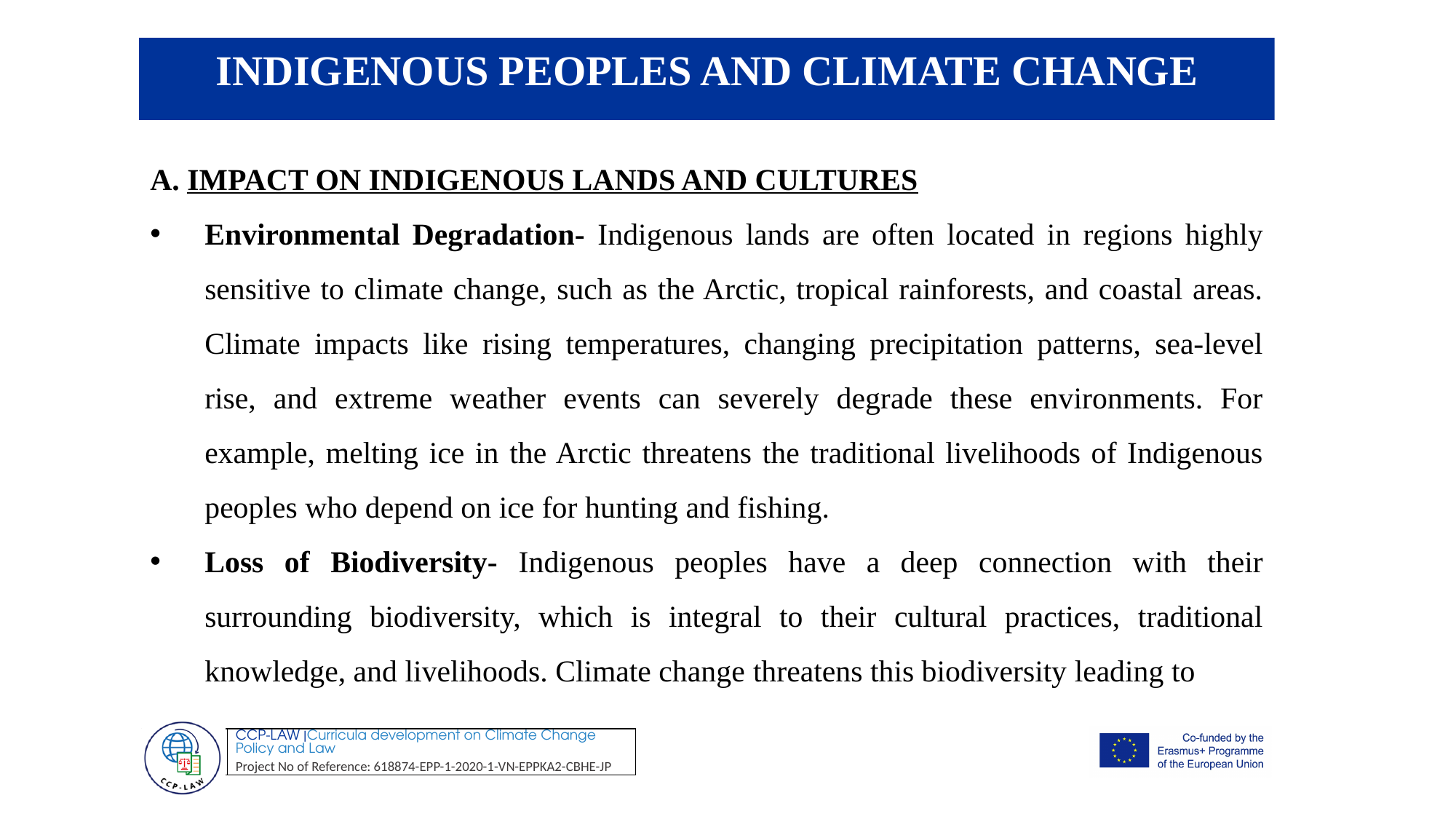

INDIGENOUS PEOPLES AND CLIMATE CHANGE
A. IMPACT ON INDIGENOUS LANDS AND CULTURES
Environmental Degradation- Indigenous lands are often located in regions highly sensitive to climate change, such as the Arctic, tropical rainforests, and coastal areas. Climate impacts like rising temperatures, changing precipitation patterns, sea-level rise, and extreme weather events can severely degrade these environments. For example, melting ice in the Arctic threatens the traditional livelihoods of Indigenous peoples who depend on ice for hunting and fishing.
Loss of Biodiversity- Indigenous peoples have a deep connection with their surrounding biodiversity, which is integral to their cultural practices, traditional knowledge, and livelihoods. Climate change threatens this biodiversity leading to